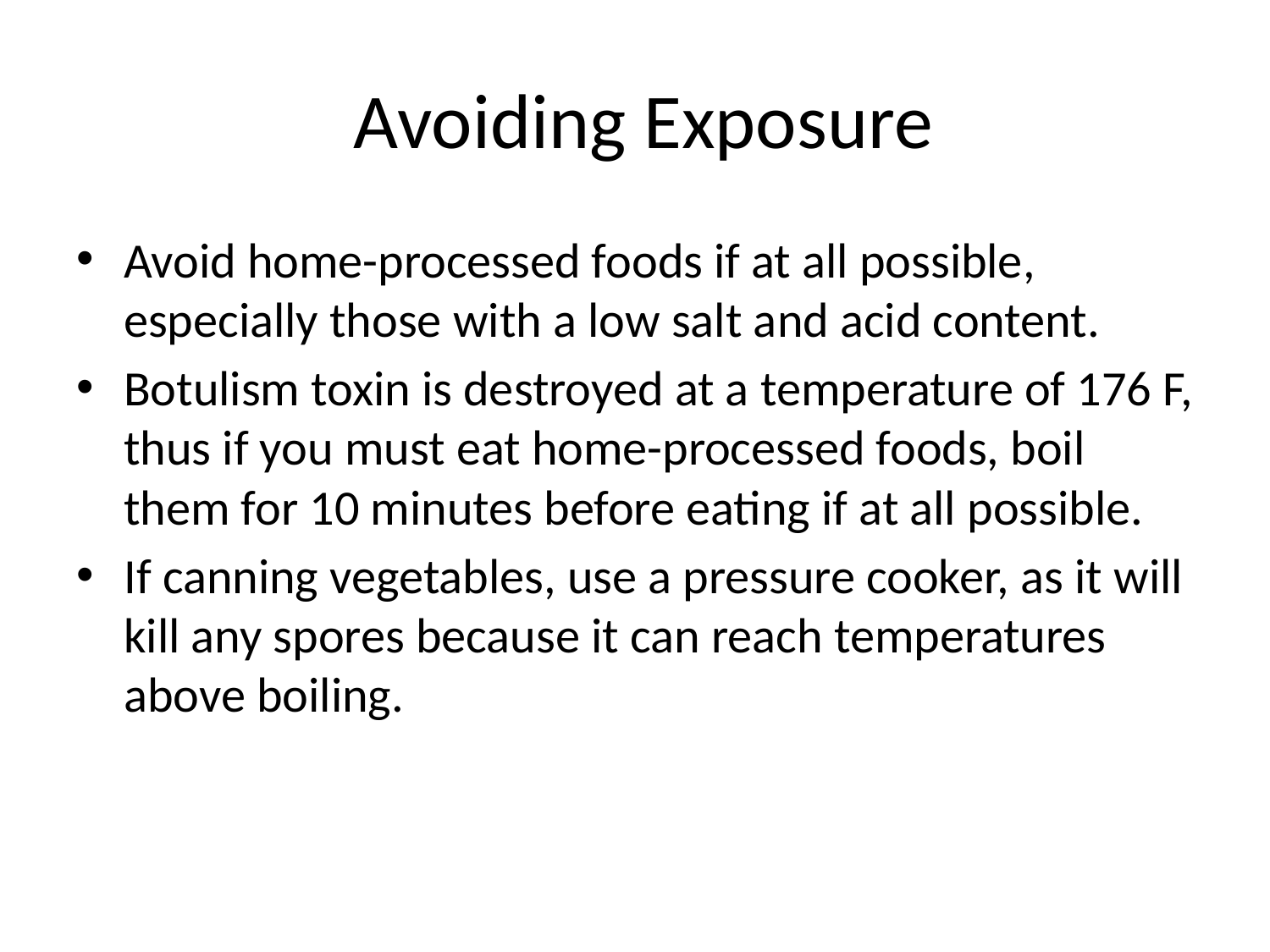

# Avoiding Exposure
Avoid home-processed foods if at all possible, especially those with a low salt and acid content.
Botulism toxin is destroyed at a temperature of 176 F, thus if you must eat home-processed foods, boil them for 10 minutes before eating if at all possible.
If canning vegetables, use a pressure cooker, as it will kill any spores because it can reach temperatures above boiling.